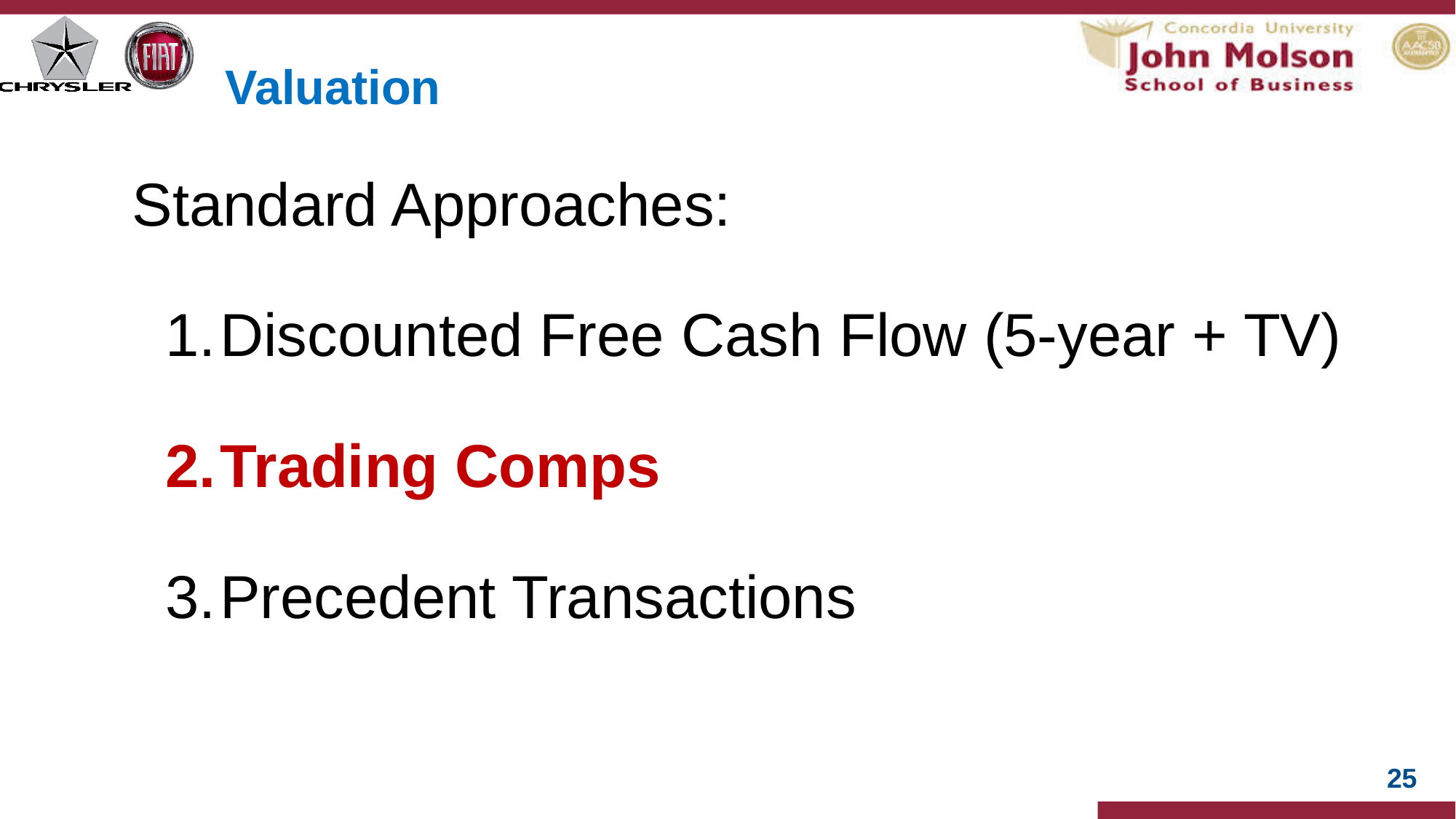

# Valuation
Standard Approaches:

Discounted Free Cash Flow (5-year + TV)

Trading Comps

Precedent Transactions
25